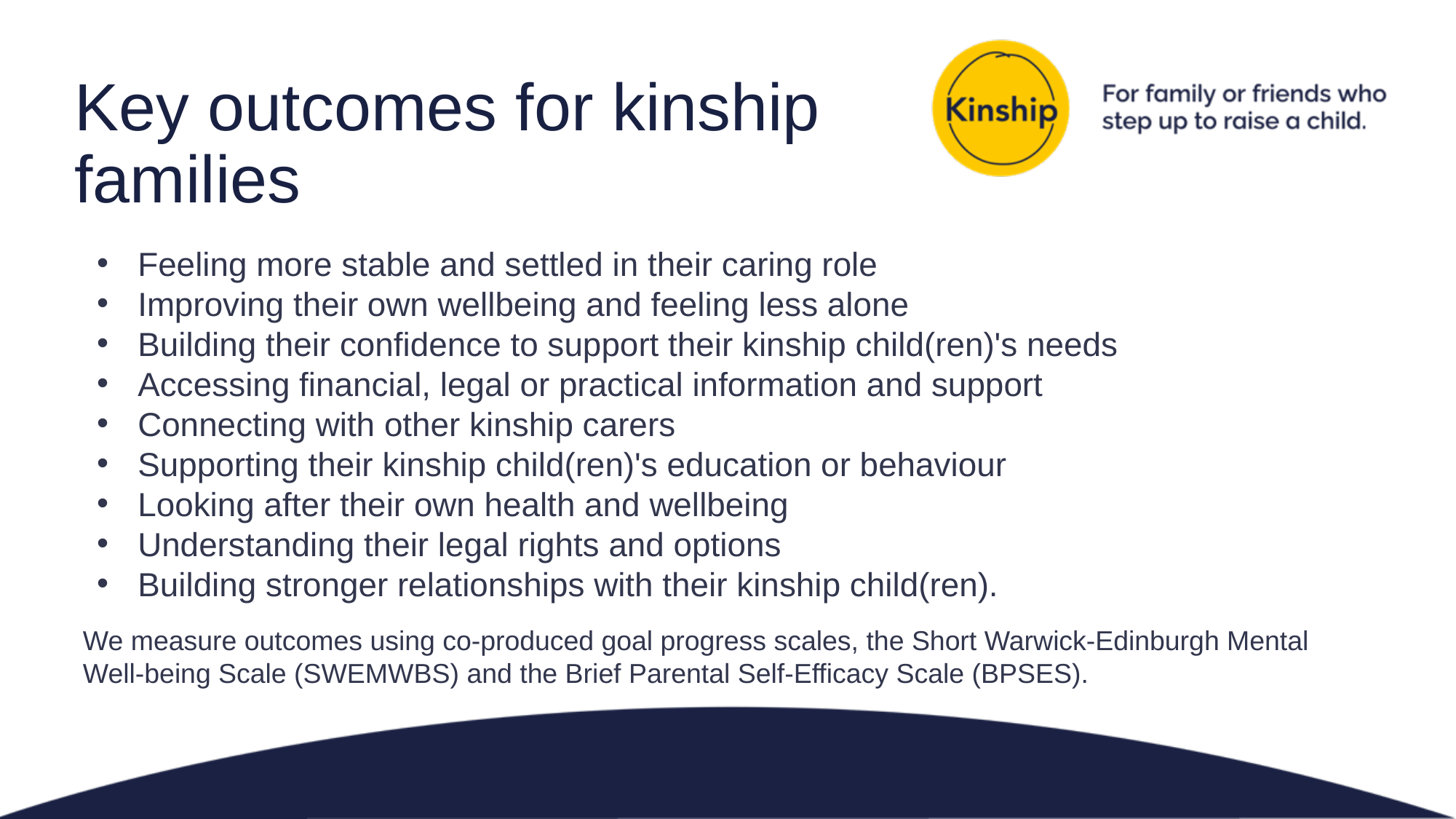

# Key outcomes for kinship families
Feeling more stable and settled in their caring role
Improving their own wellbeing and feeling less alone
Building their confidence to support their kinship child(ren)'s needs
Accessing financial, legal or practical information and support
Connecting with other kinship carers
Supporting their kinship child(ren)'s education or behaviour
Looking after their own health and wellbeing
Understanding their legal rights and options
Building stronger relationships with their kinship child(ren).

We measure outcomes using co-produced goal progress scales, the Short Warwick-Edinburgh Mental Well-being Scale (SWEMWBS) and the Brief Parental Self-Efficacy Scale (BPSES).